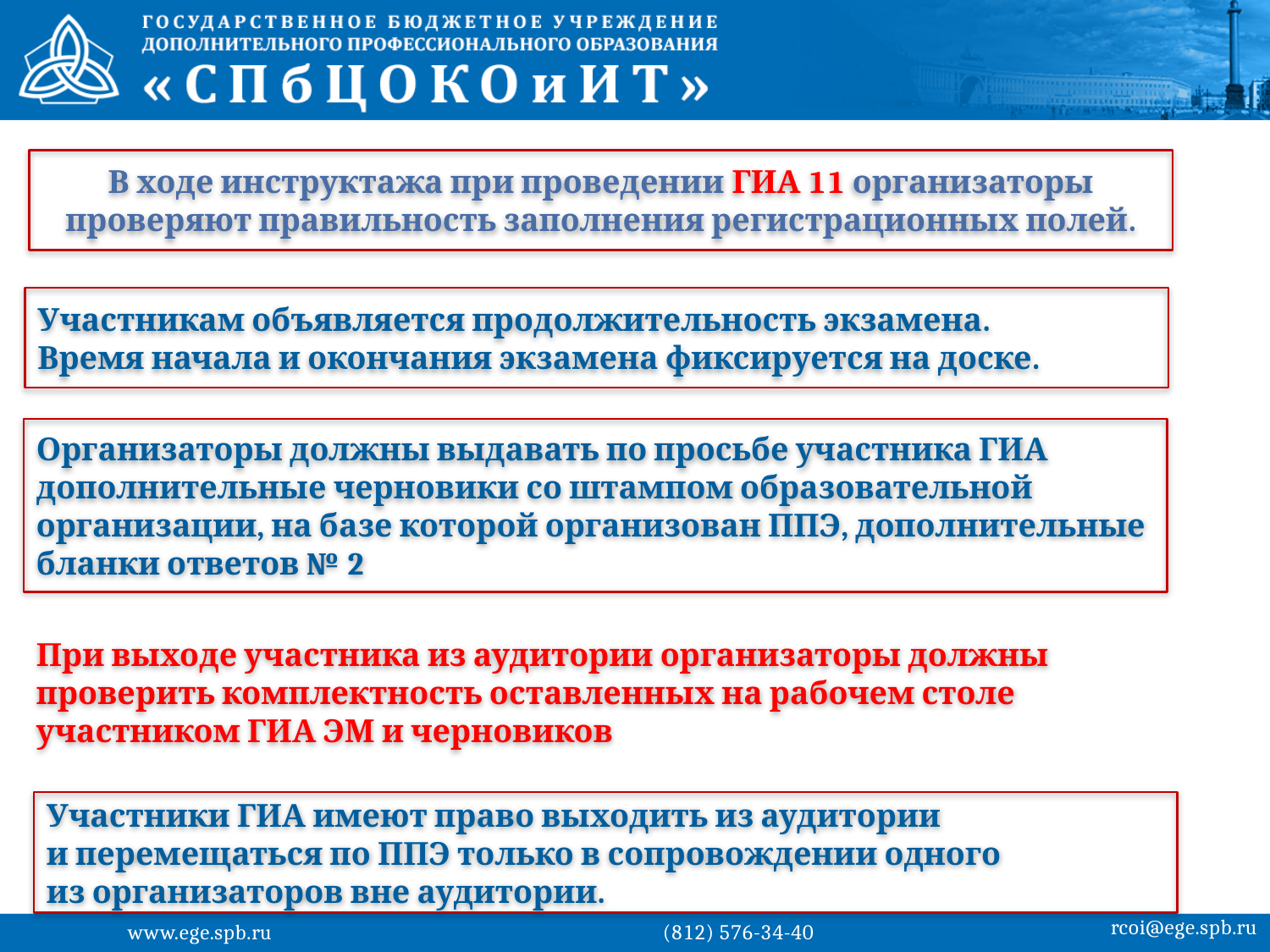

В ходе инструктажа при проведении ГИА 11 организаторы проверяют правильность заполнения регистрационных полей.
Участникам объявляется продолжительность экзамена.
Время начала и окончания экзамена фиксируется на доске.
Организаторы должны выдавать по просьбе участника ГИА дополнительные черновики со штампом образовательной организации, на базе которой организован ППЭ, дополнительные бланки ответов № 2
При выходе участника из аудитории организаторы должны проверить комплектность оставленных на рабочем столе участником ГИА ЭМ и черновиков
Участники ГИА имеют право выходить из аудитории и перемещаться по ППЭ только в сопровождении одного из организаторов вне аудитории.
rcoi@ege.spb.ru
www.ege.spb.ru			      (812) 576-34-40